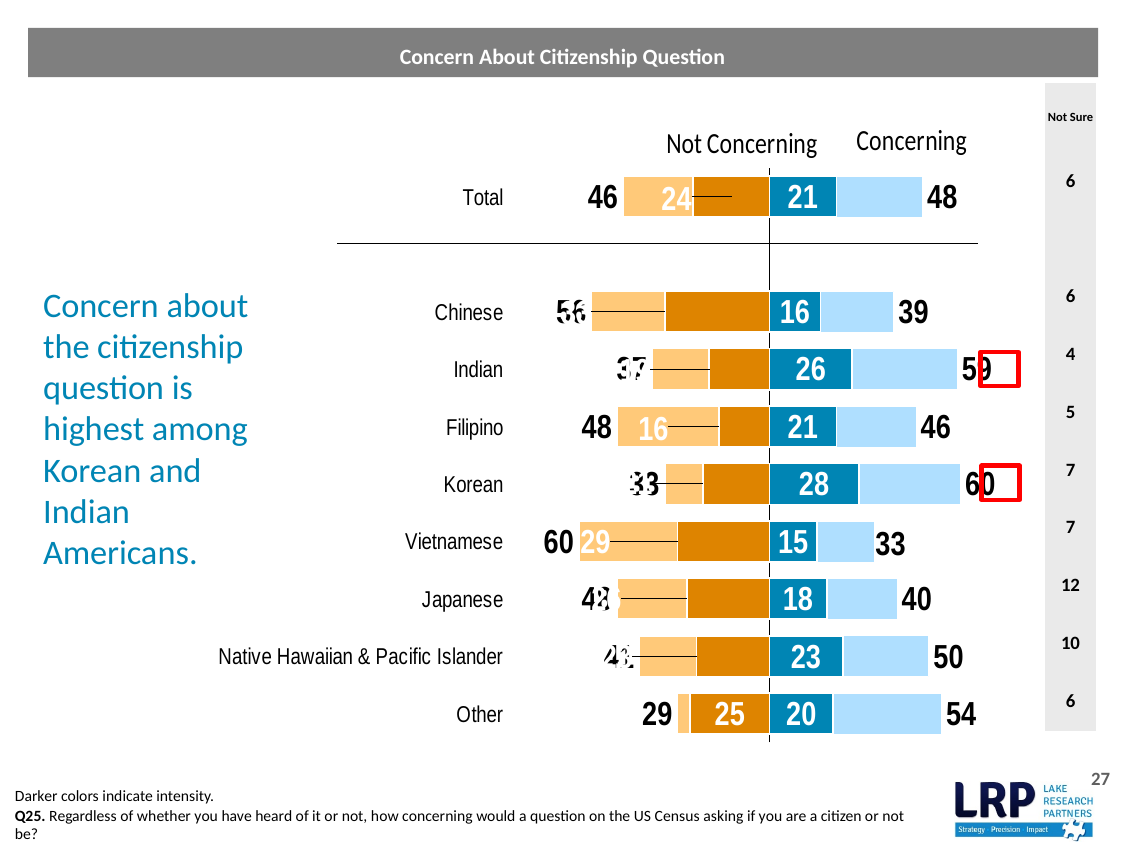

Concern About Citizenship Question
| Not Sure |
| --- |
| 6 |
|  |
| 6 |
| 4 |
| 5 |
| 7 |
| 7 |
| 12 |
| 10 |
| 6 |

### Chart

| Category | Total Favorable | Total Unfavorable | Very Favorable | Very Unfavorable |
|---|---|---|---|---|
| Total | 48.0 | -46.0 | 21.0 | -24.0 |
|  | None | None | None | None |
| Chinese | 39.0 | -56.0 | 16.0 | -33.0 |
| Indian | 59.0 | -37.0 | 26.0 | -19.0 |
| Filipino | 46.0 | -48.0 | 21.0 | -16.0 |
| Korean | 60.0 | -33.0 | 28.0 | -21.0 |
| Vietnamese | 33.0 | -60.0 | 15.0 | -29.0 |
| Japanese | 40.0 | -48.0 | 18.0 | -26.0 |
| Native Hawaiian & Pacific Islander | 50.0 | -41.0 | 23.0 | -23.0 |
| Other | 54.0 | -29.0 | 20.0 | -25.0 |
# Concern about the citizenship question is highest among Korean and Indian Americans.

27
Darker colors indicate intensity.
Q25. Regardless of whether you have heard of it or not, how concerning would a question on the US Census asking if you are a citizen or not be?